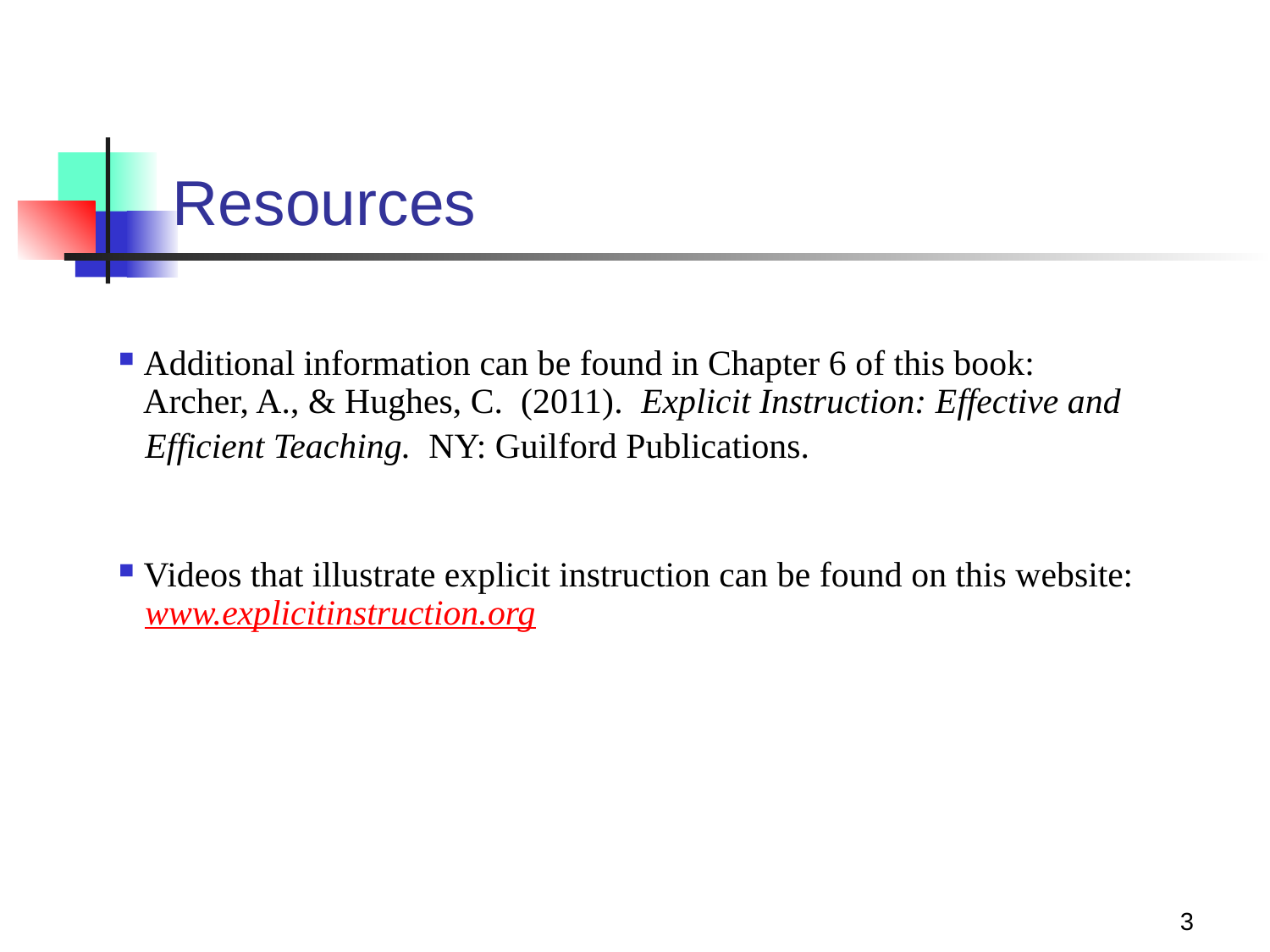

# Resources
 Additional information can be found in Chapter 6 of this book:
   Archer, A., & Hughes, C.  (2011).  Explicit Instruction: Effective and
   Efficient Teaching.  NY: Guilford Publications.

 Videos that illustrate explicit instruction can be found on this website:
   www.explicitinstruction.org

3